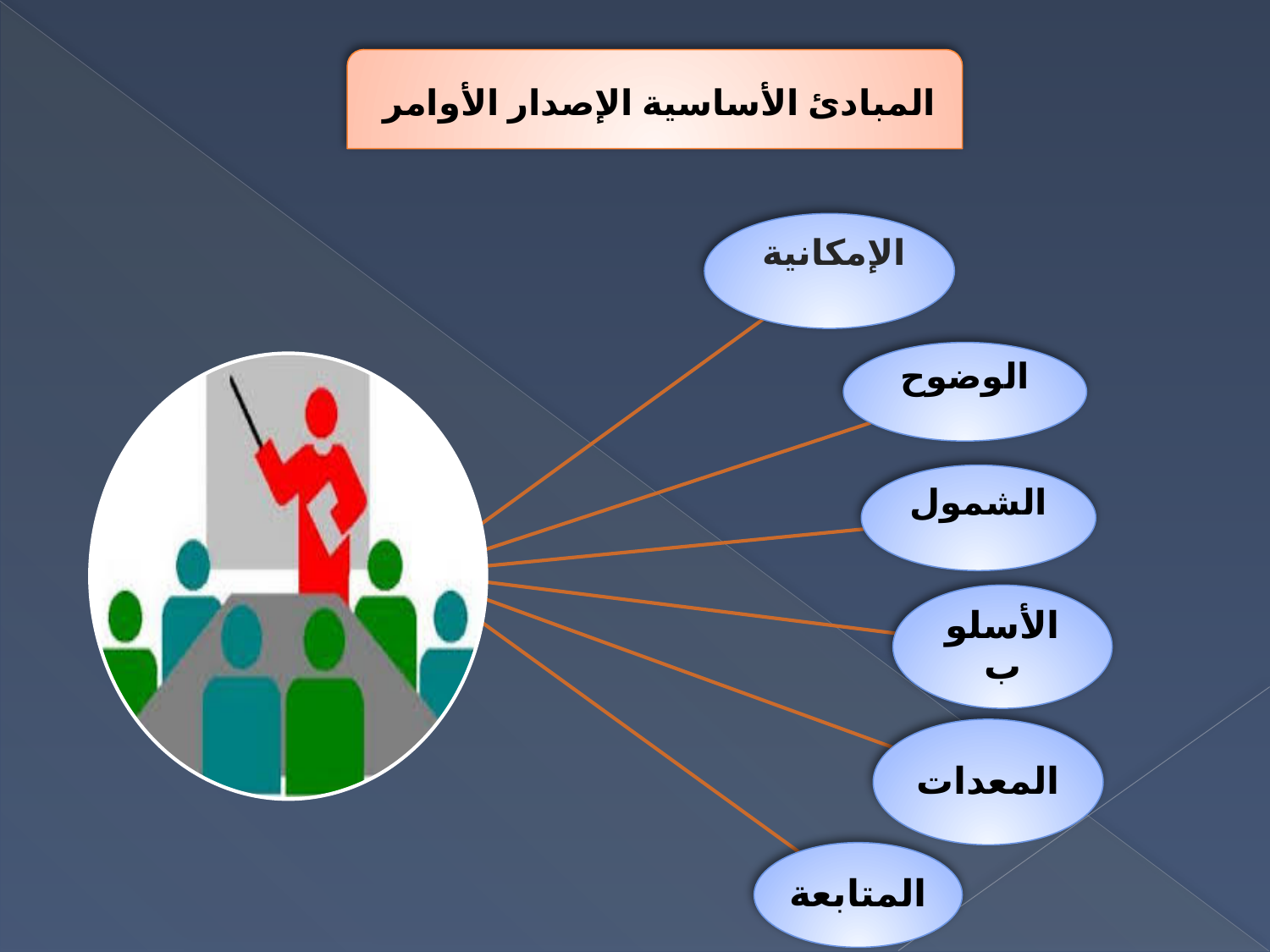

المبادئ الأساسية الإصدار الأوامر
الإمكانية

الوضوح

الشمول

المتابعة
المعدات
الأسلوب